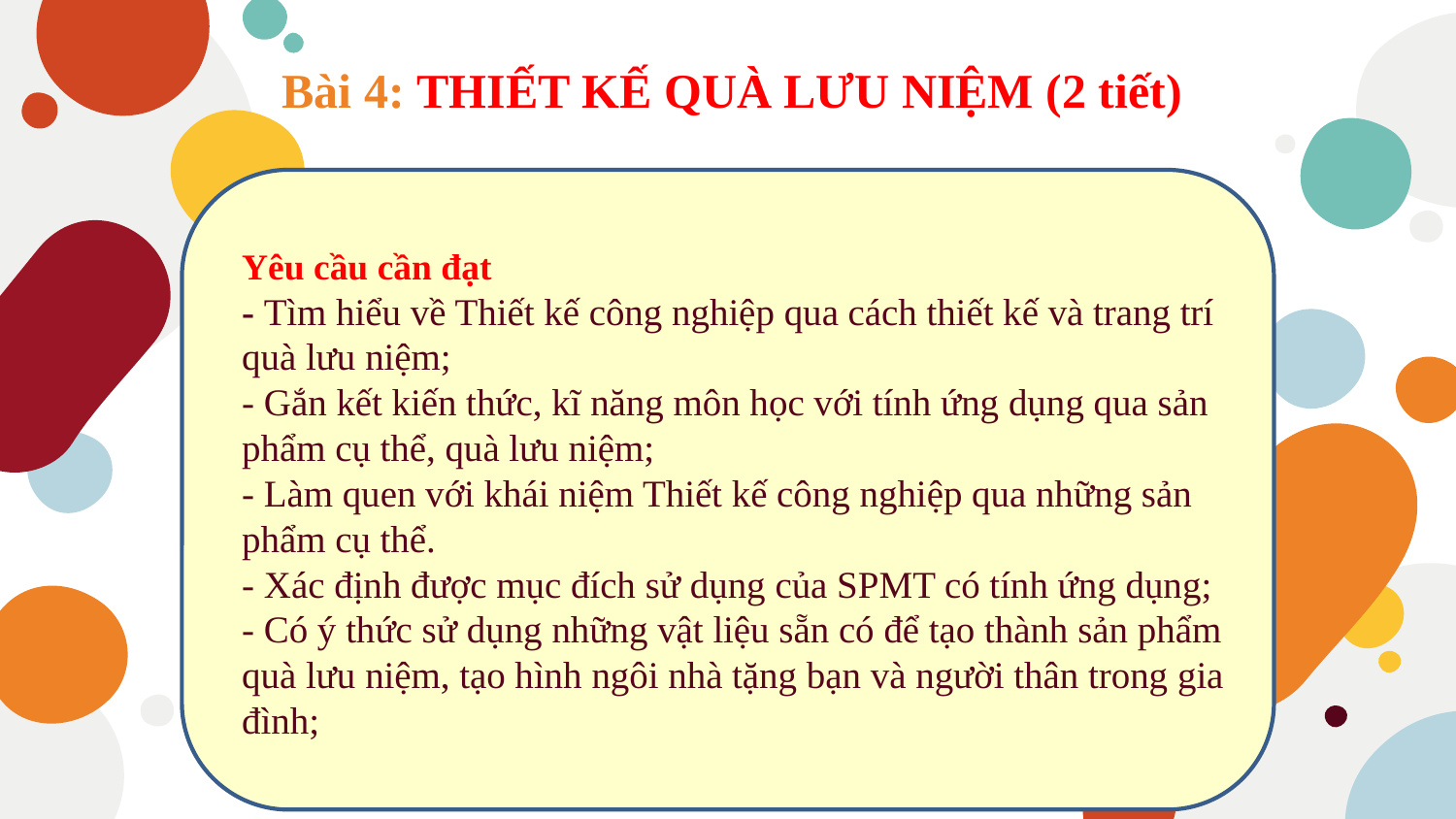

Bài 4: THIẾT KẾ QUÀ LƯU NIỆM (2 tiết)

Yêu cầu cần đạt
- Tìm hiểu về Thiết kế công nghiệp qua cách thiết kế và trang trí quà lưu niệm;
- Gắn kết kiến thức, kĩ năng môn học với tính ứng dụng qua sản phẩm cụ thể, quà lưu niệm;
- Làm quen với khái niệm Thiết kế công nghiệp qua những sản phẩm cụ thể.
- Xác định được mục đích sử dụng của SPMT có tính ứng dụng;
- Có ý thức sử dụng những vật liệu sẵn có để tạo thành sản phẩm quà lưu niệm, tạo hình ngôi nhà tặng bạn và người thân trong gia đình;